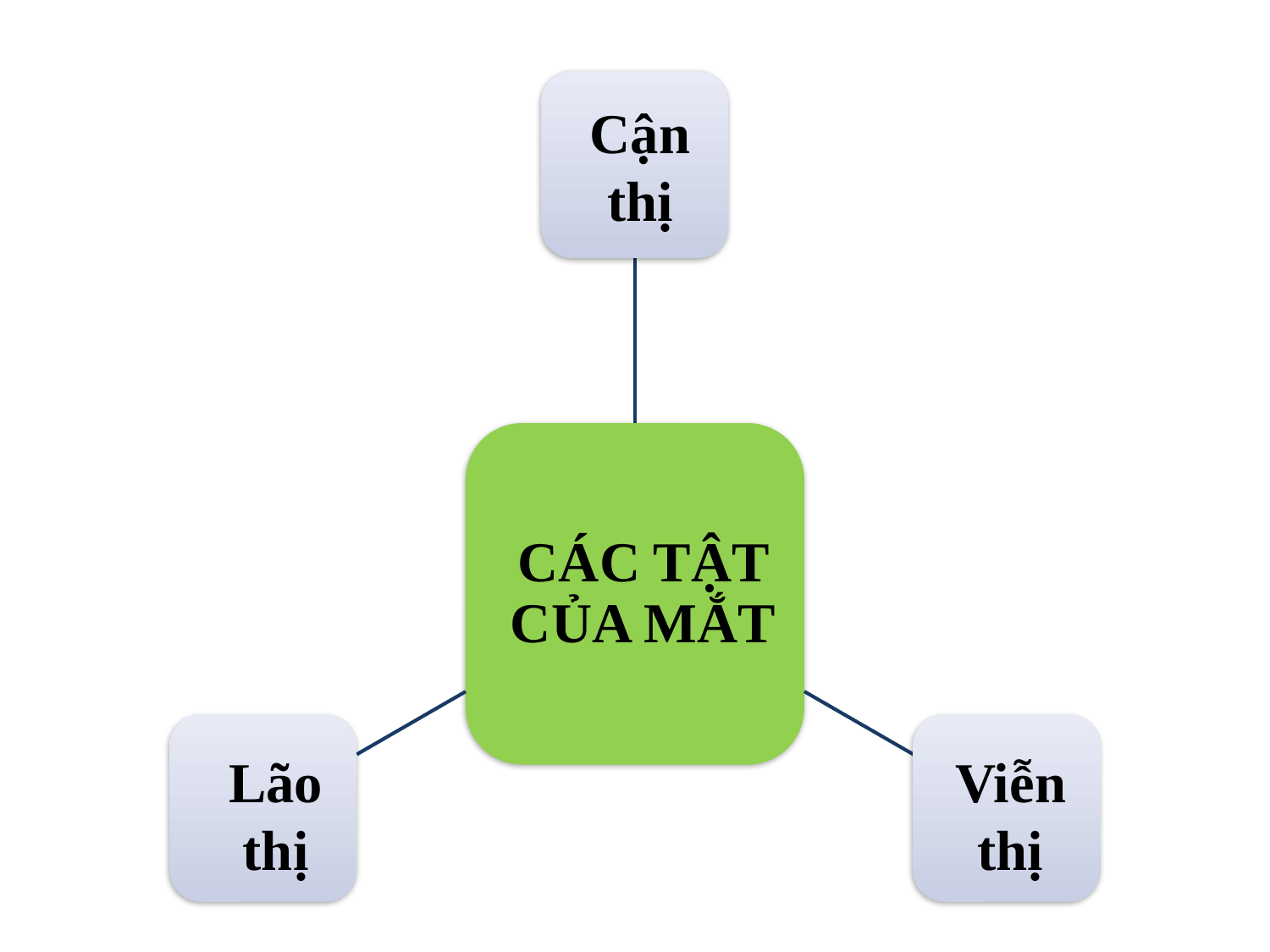

CÁC TẬT CỦA MẮT

Cận thị

Lão thị
Viễn thị